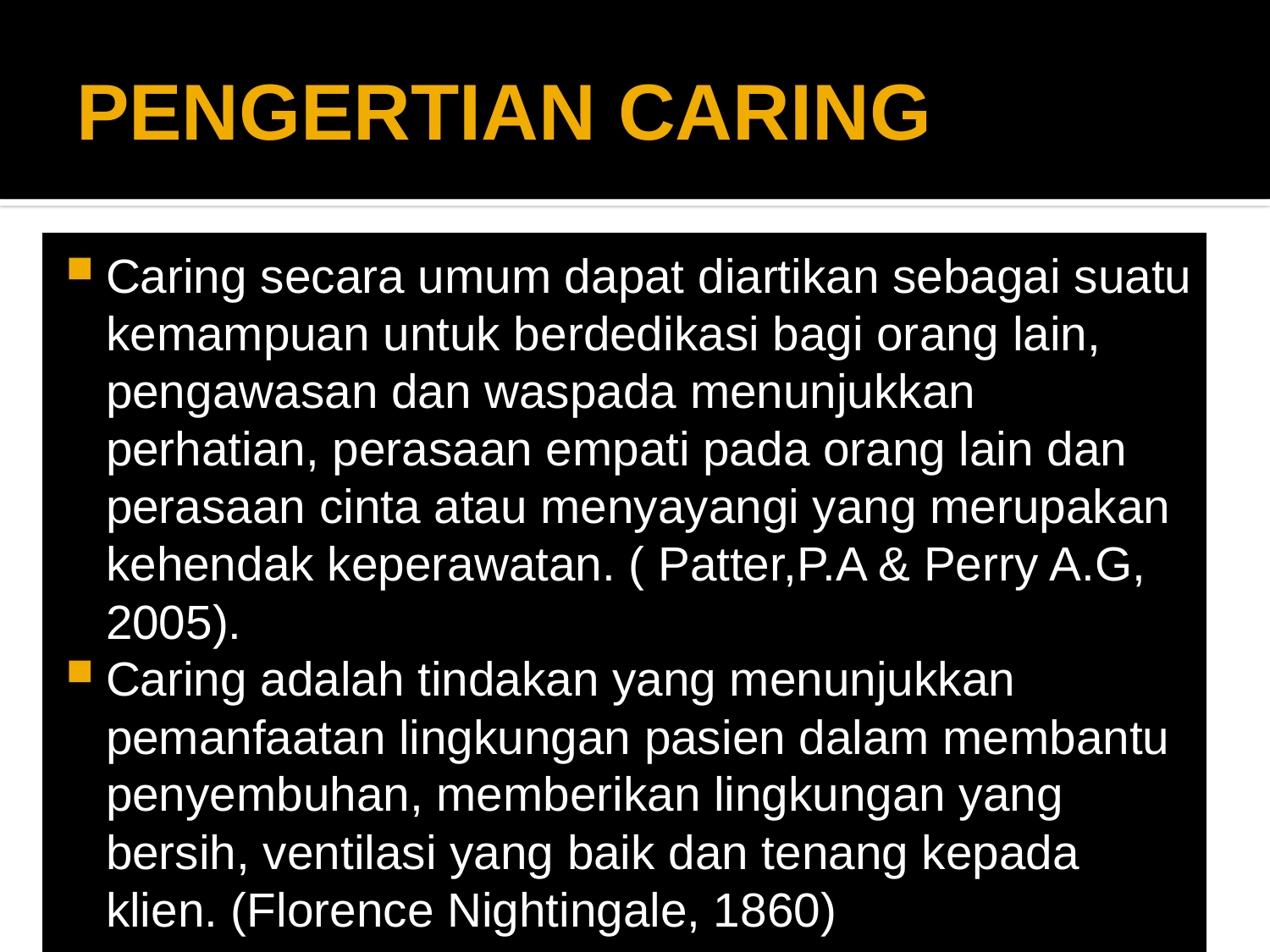

# PENGERTIAN CARING
Caring secara umum dapat diartikan sebagai suatu kemampuan untuk berdedikasi bagi orang lain, pengawasan dan waspada menunjukkan perhatian, perasaan empati pada orang lain dan perasaan cinta atau menyayangi yang merupakan kehendak keperawatan. ( Patter,P.A & Perry A.G, 2005).
Caring adalah tindakan yang menunjukkan pemanfaatan lingkungan pasien dalam membantu penyembuhan, memberikan lingkungan yang bersih, ventilasi yang baik dan tenang kepada klien. (Florence Nightingale, 1860)